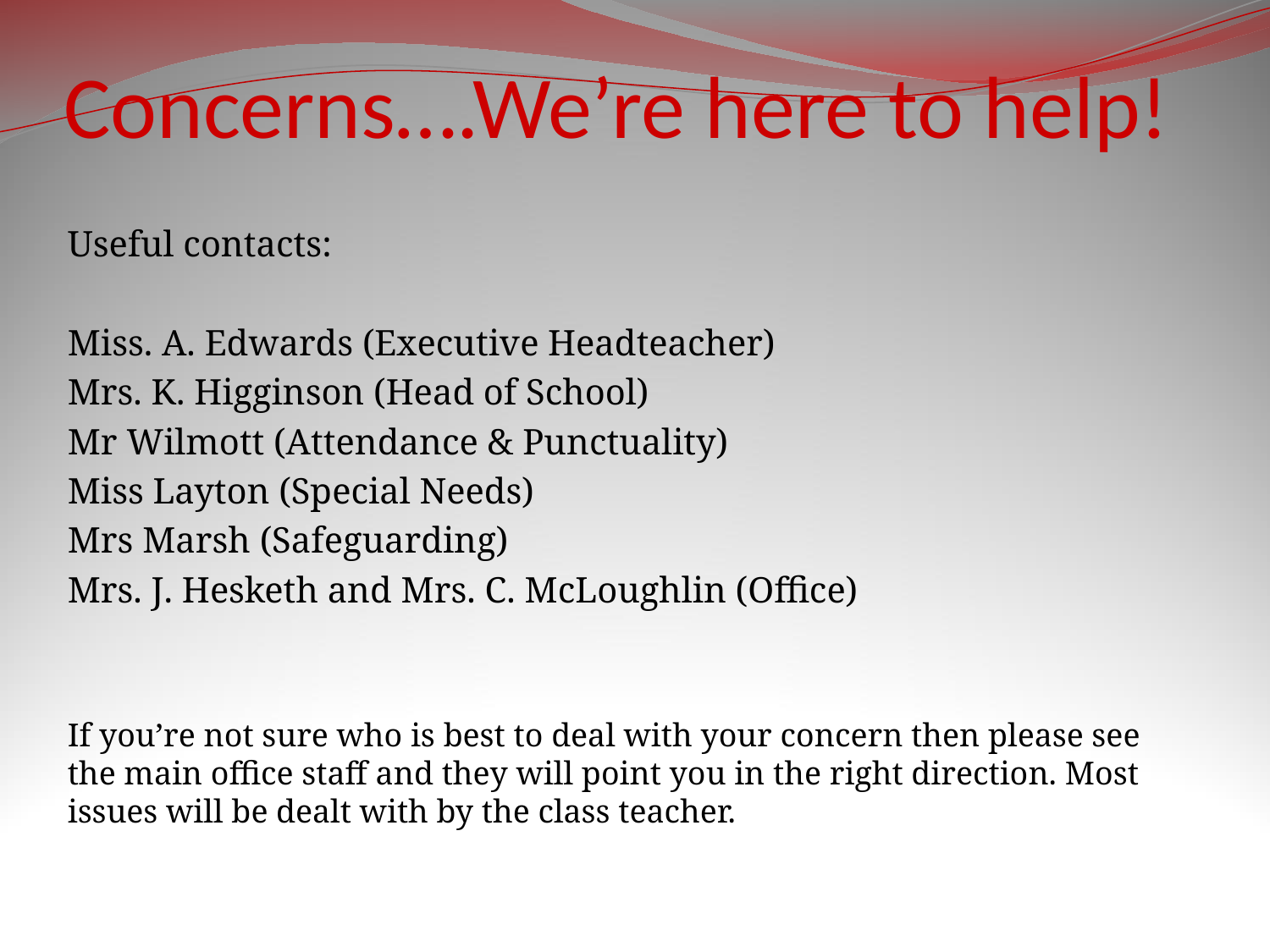

# Concerns….We’re here to help!

Useful contacts:

Miss. A. Edwards (Executive Headteacher)
Mrs. K. Higginson (Head of School)
Mr Wilmott (Attendance & Punctuality)
Miss Layton (Special Needs)
Mrs Marsh (Safeguarding)
Mrs. J. Hesketh and Mrs. C. McLoughlin (Office)

If you’re not sure who is best to deal with your concern then please see the main office staff and they will point you in the right direction. Most issues will be dealt with by the class teacher.